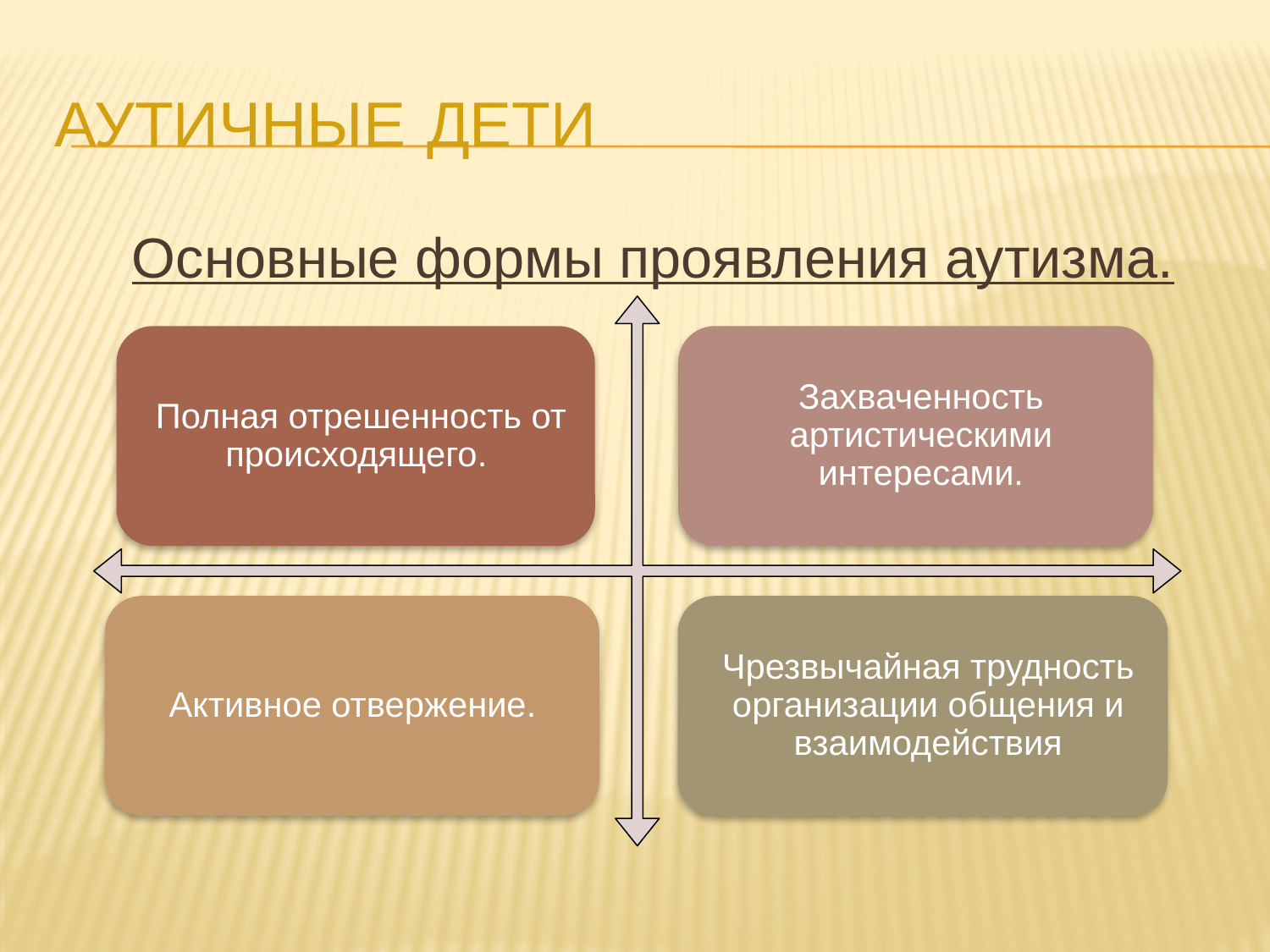

# АУТИЧНЫЕ ДЕТИ
Основные формы проявления аутизма.

Полная отрешенность от происходящего.
Захваченность артистическими интересами.
Активное отвержение.
Чрезвычайная трудность организации общения и взаимодействия